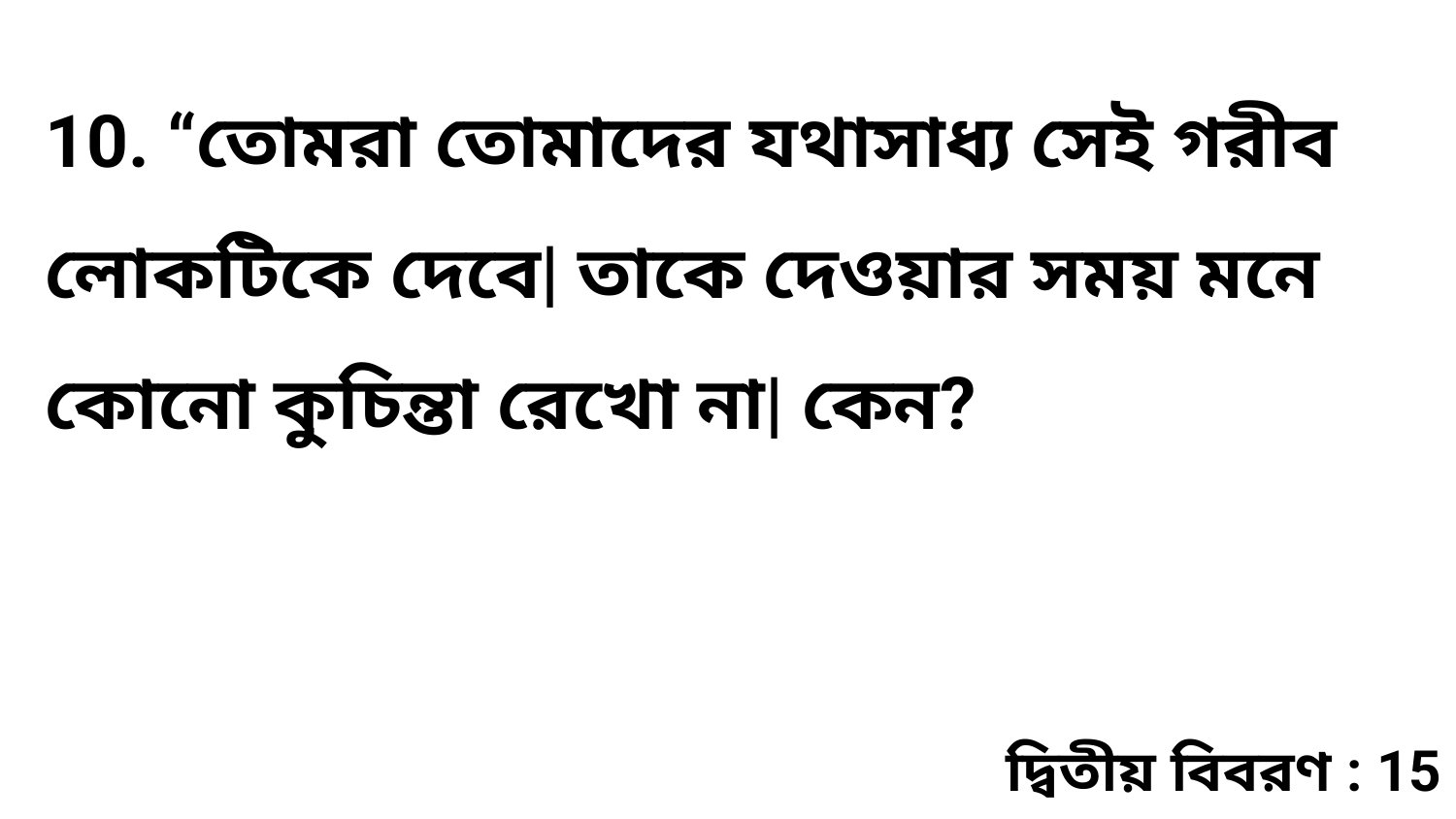

10. “তোমরা তোমাদের যথাসাধ্য সেই গরীব লোকটিকে দেবে| তাকে দেওয়ার সময় মনে কোনো কুচিন্তা রেখো না| কেন?
দ্বিতীয় বিবরণ : 15